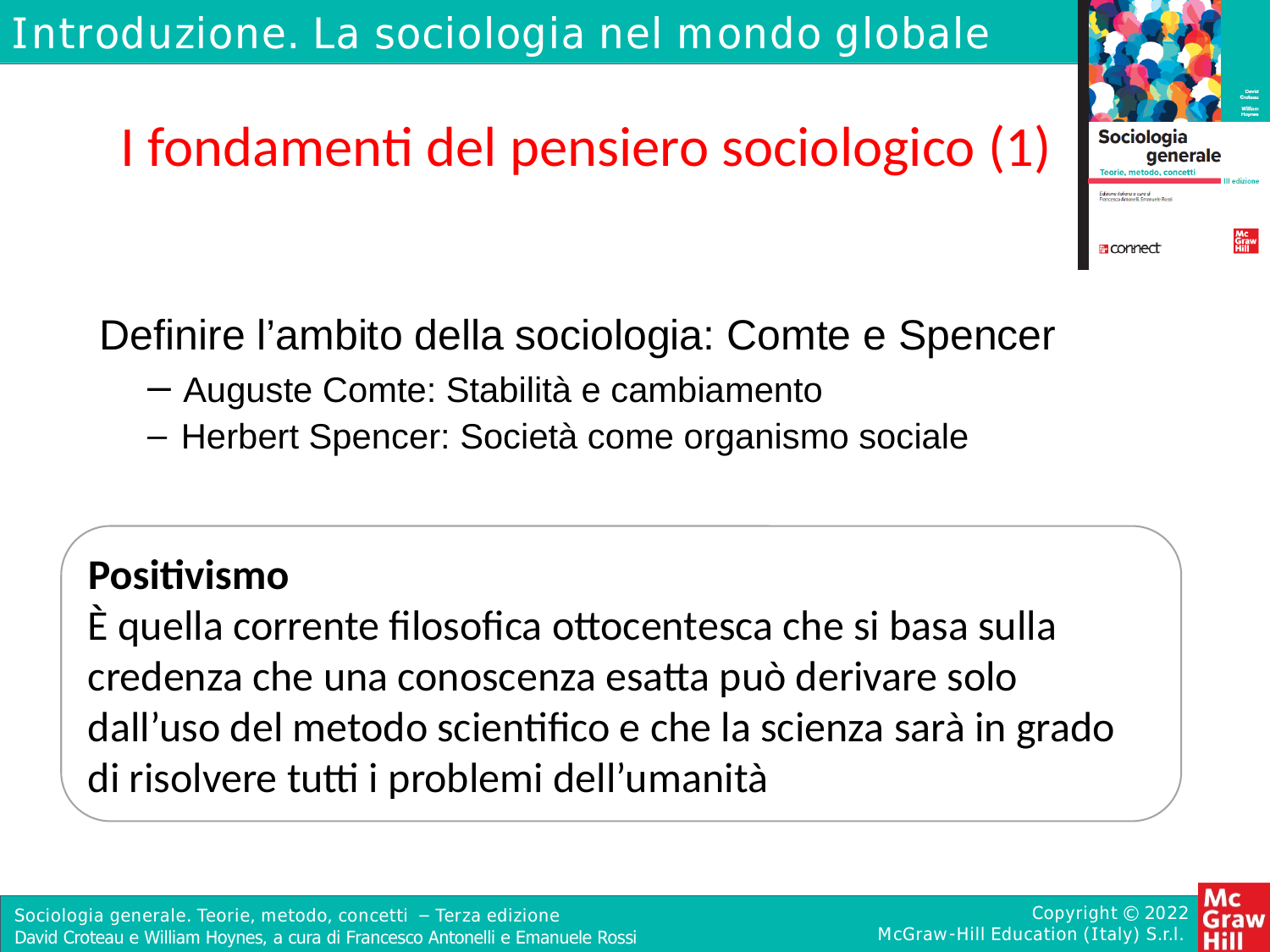

I fondamenti del pensiero sociologico (1)
Definire l’ambito della sociologia: Comte e Spencer
 Auguste Comte: Stabilità e cambiamento
 Herbert Spencer: Società come organismo sociale
Positivismo
È quella corrente filosofica ottocentesca che si basa sulla credenza che una conoscenza esatta può derivare solo dall’uso del metodo scientifico e che la scienza sarà in grado di risolvere tutti i problemi dell’umanità